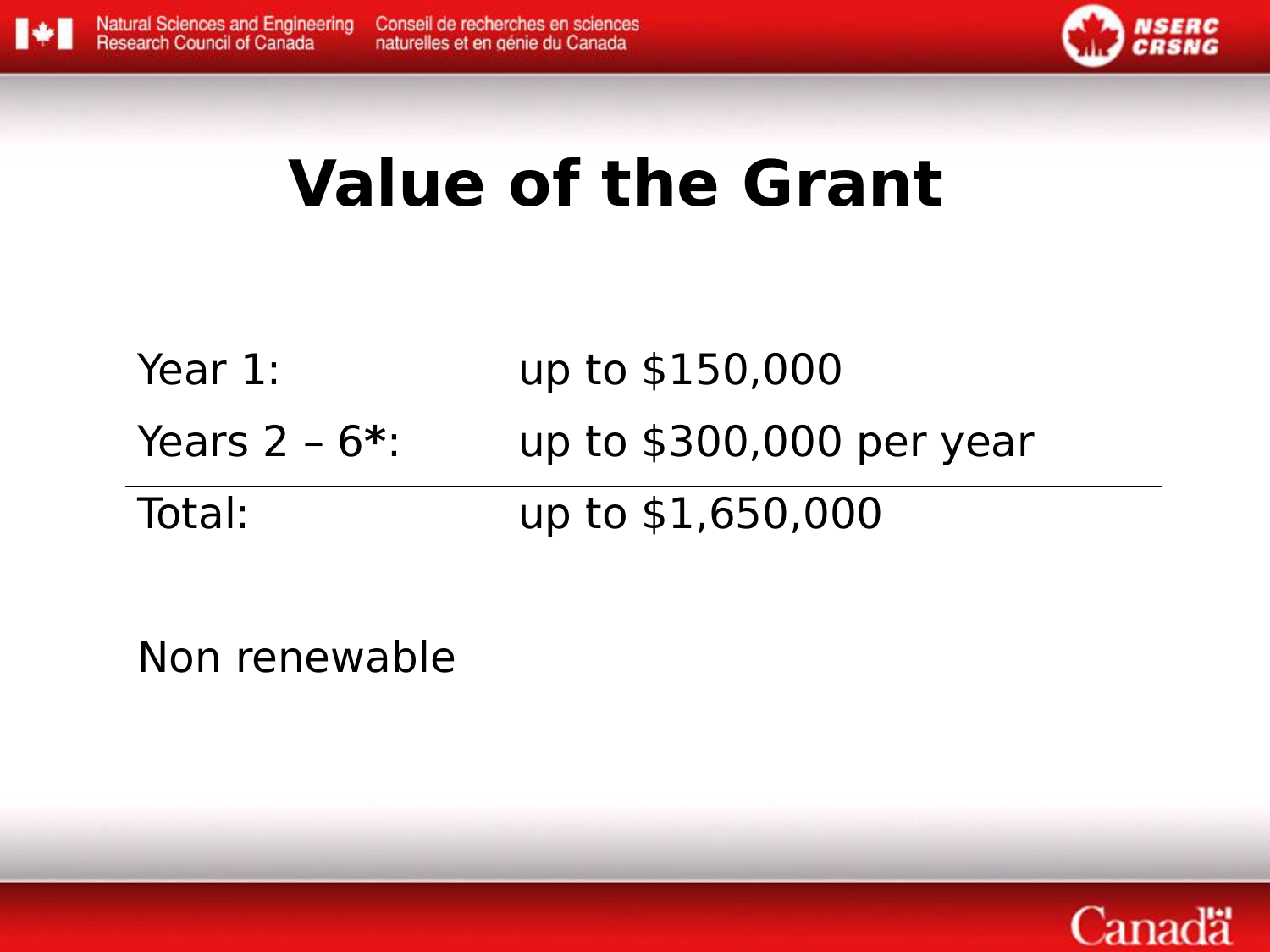

Value of the Grant
Year 1:		up to $150,000
Years 2 – 6*:	up to $300,000 per year
Total:			up to $1,650,000

Non renewable